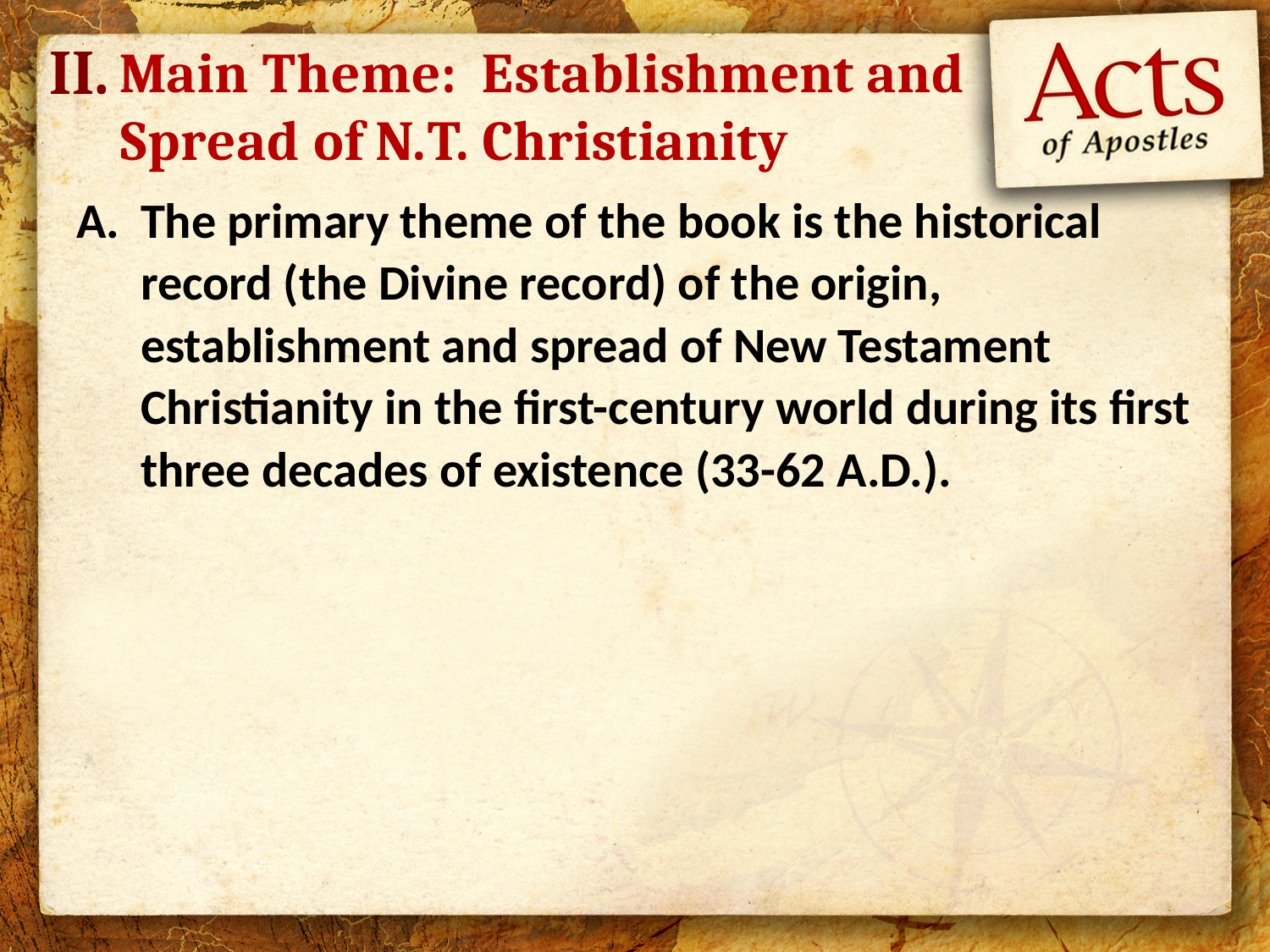

II.
Main Theme:  Establishment and Spread of N.T. Christianity
The primary theme of the book is the historical record (the Divine record) of the origin, establishment and spread of New Testament Christianity in the first-century world during its first three decades of existence (33-62 A.D.).